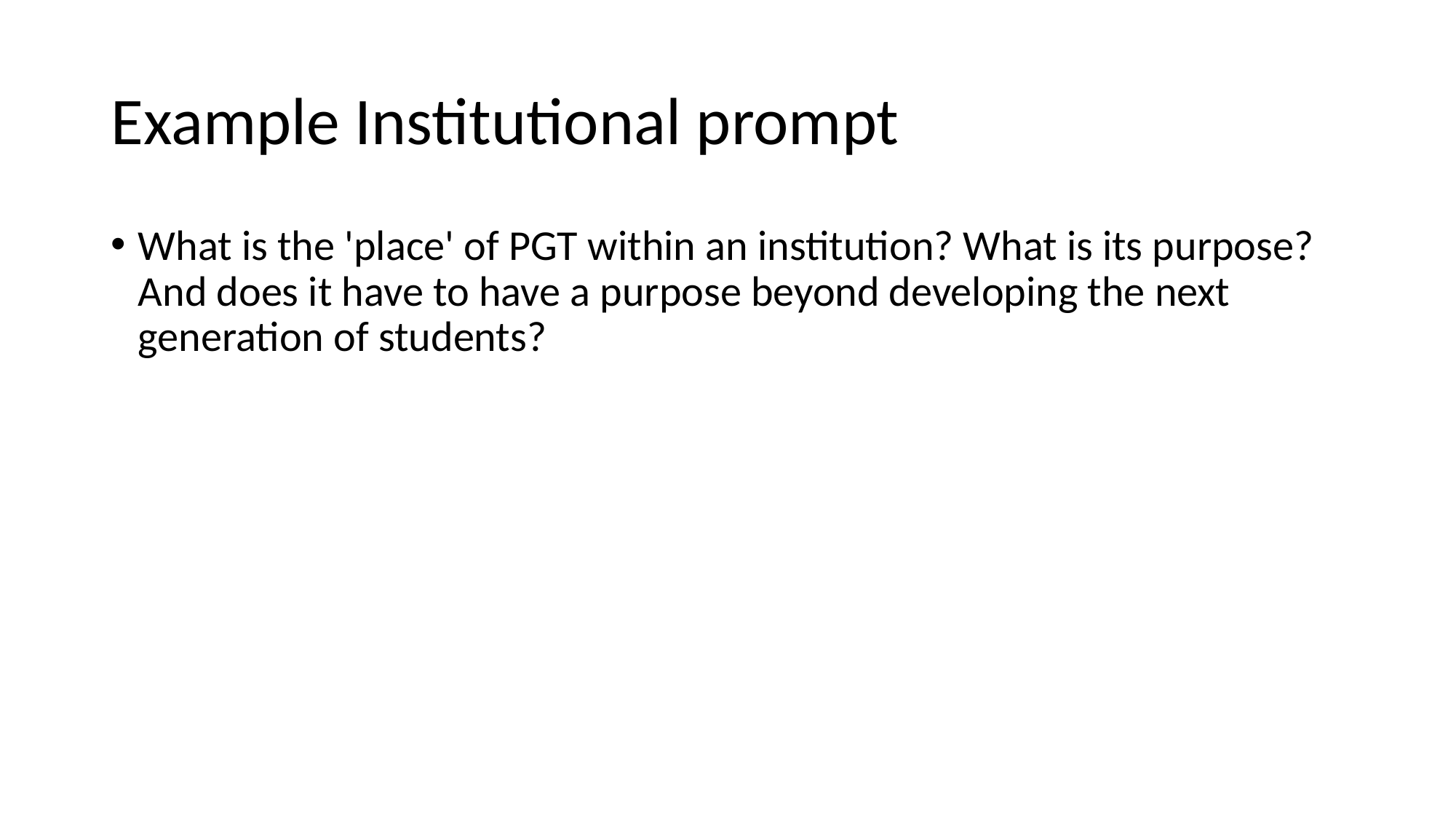

# Example Institutional prompt
What is the 'place' of PGT within an institution? What is its purpose? And does it have to have a purpose beyond developing the next generation of students?